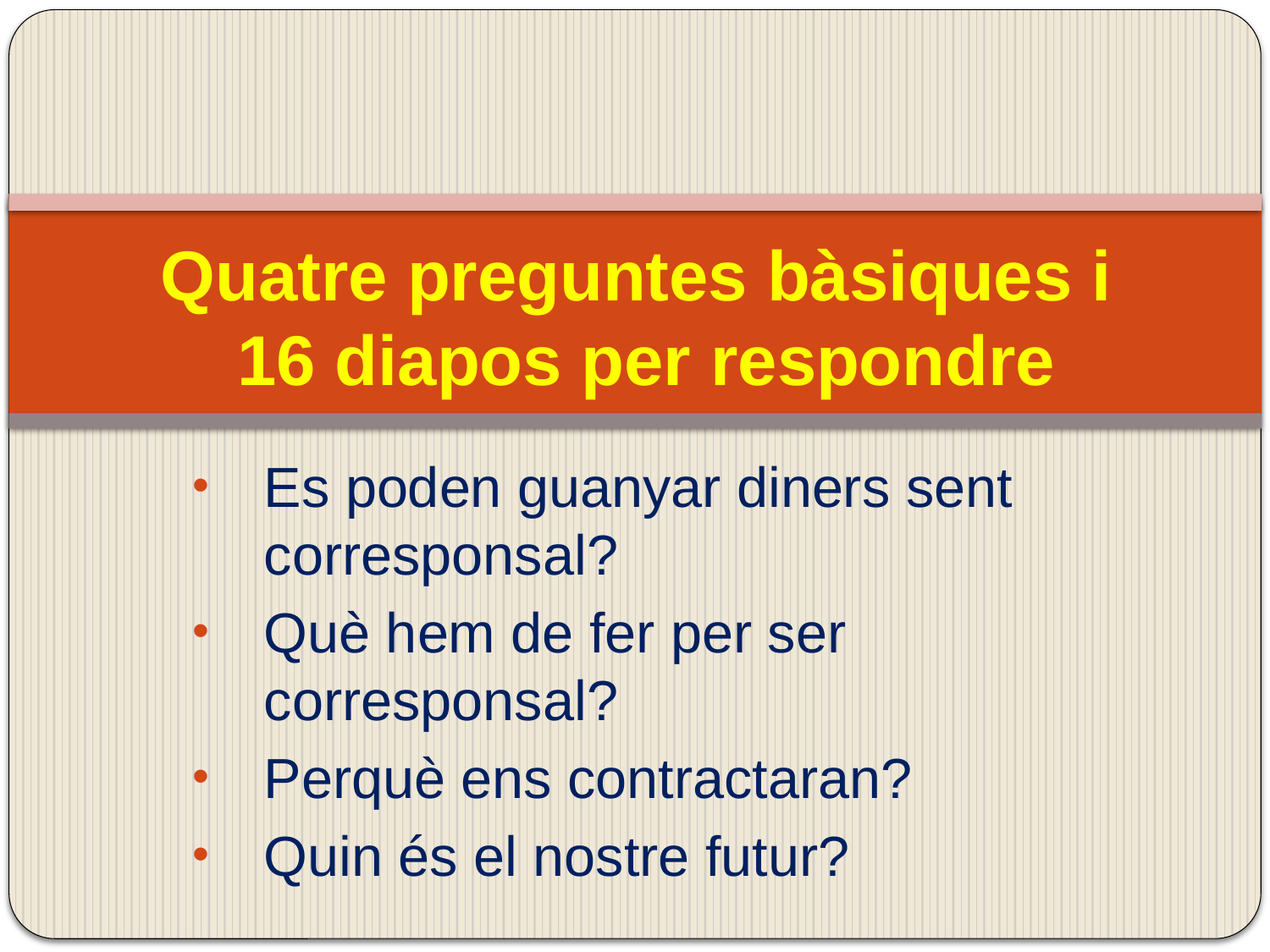

# Quatre preguntes bàsiques i 16 diapos per respondre
Es poden guanyar diners sent corresponsal?
Què hem de fer per ser corresponsal?
Perquè ens contractaran?
Quin és el nostre futur?